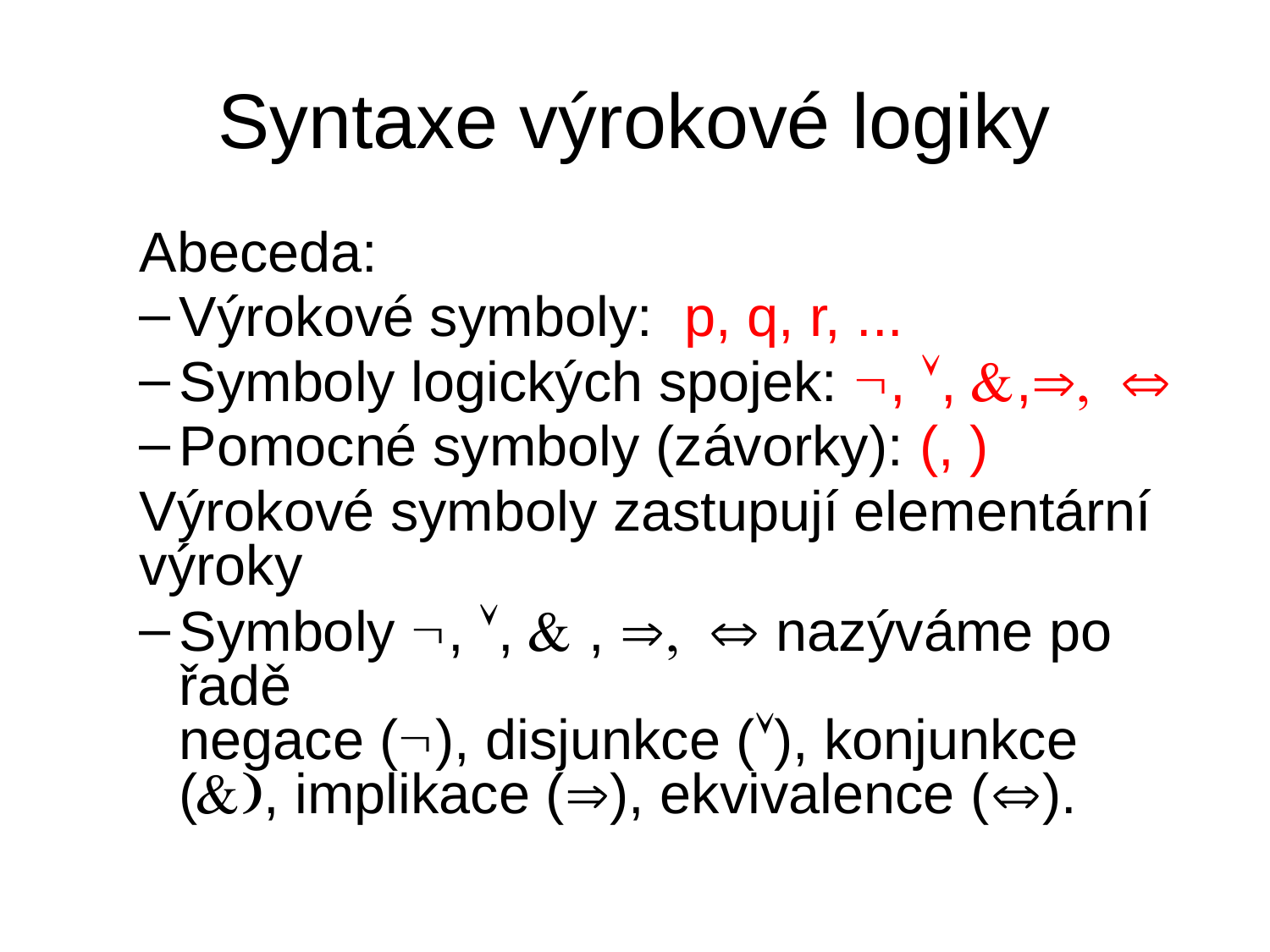

# Syntaxe výrokové logiky
Abeceda:
Výrokové symboly:  p, q, r, ...
Symboly logických spojek: ¬, ∨, &,⇒, ⇔
Pomocné symboly (závorky): (, )
Výrokové symboly zastupují elementární výroky
Symboly ¬, ∨, & , ⇒, ⇔ nazýváme po řadě
negace (¬), disjunkce (∨), konjunkce (&), implikace (⇒), ekvivalence (⇔).